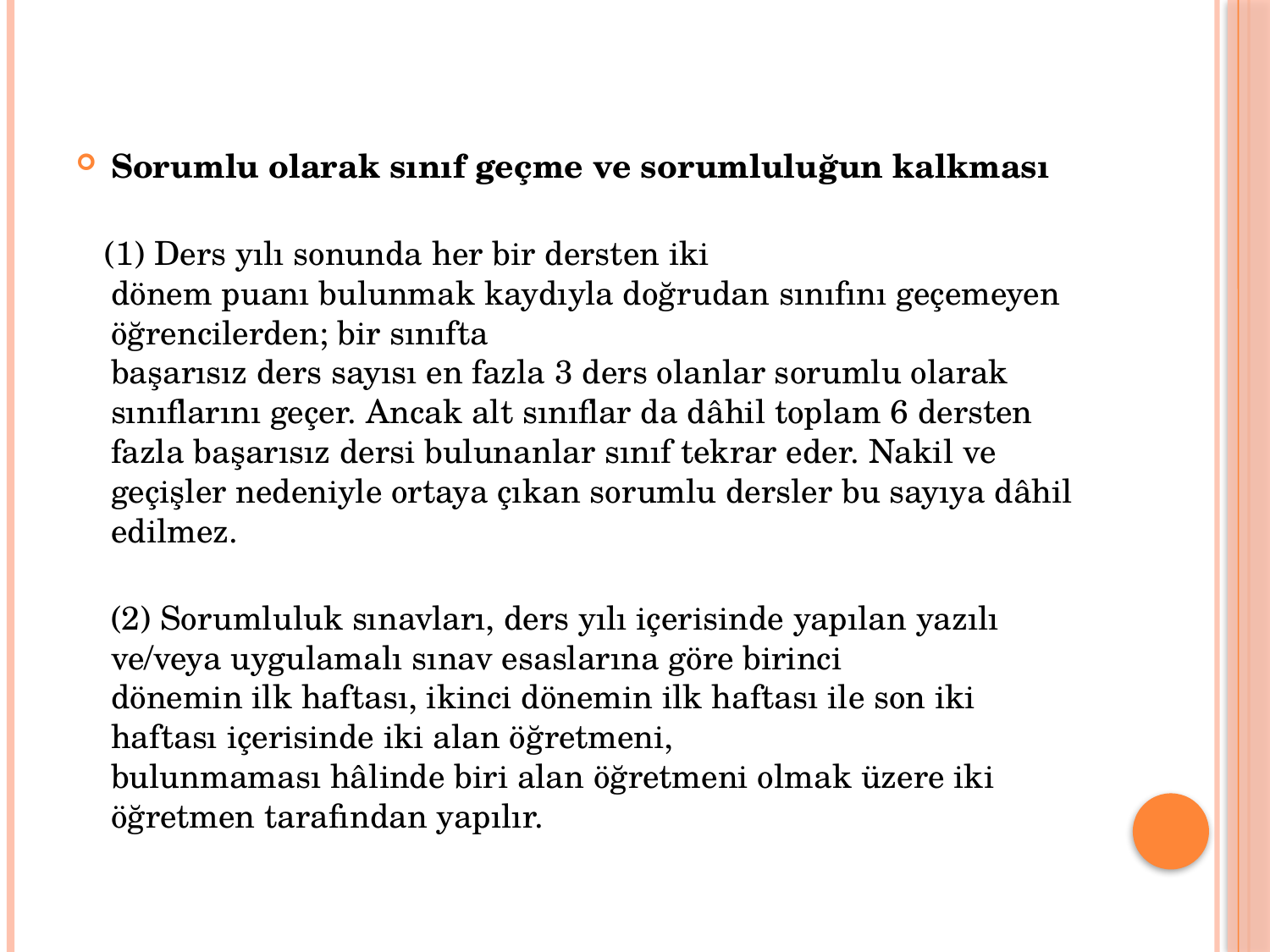

Sorumlu olarak sınıf geçme ve sorumluluğun kalkması
   (1) Ders yılı sonunda her bir dersten iki
dönem puanı bulunmak kaydıyla doğrudan sınıfını geçemeyen öğrencilerden; bir sınıfta
başarısız ders sayısı en fazla 3 ders olanlar sorumlu olarak sınıflarını geçer. Ancak alt sınıflar da dâhil toplam 6 dersten fazla başarısız dersi bulunanlar sınıf tekrar eder. Nakil ve geçişler nedeniyle ortaya çıkan sorumlu dersler bu sayıya dâhil edilmez.
(2) Sorumluluk sınavları, ders yılı içerisinde yapılan yazılı ve/veya uygulamalı sınav esaslarına göre birinci
dönemin ilk haftası, ikinci dönemin ilk haftası ile son iki haftası içerisinde iki alan öğretmeni,
bulunmaması hâlinde biri alan öğretmeni olmak üzere iki öğretmen tarafından yapılır.